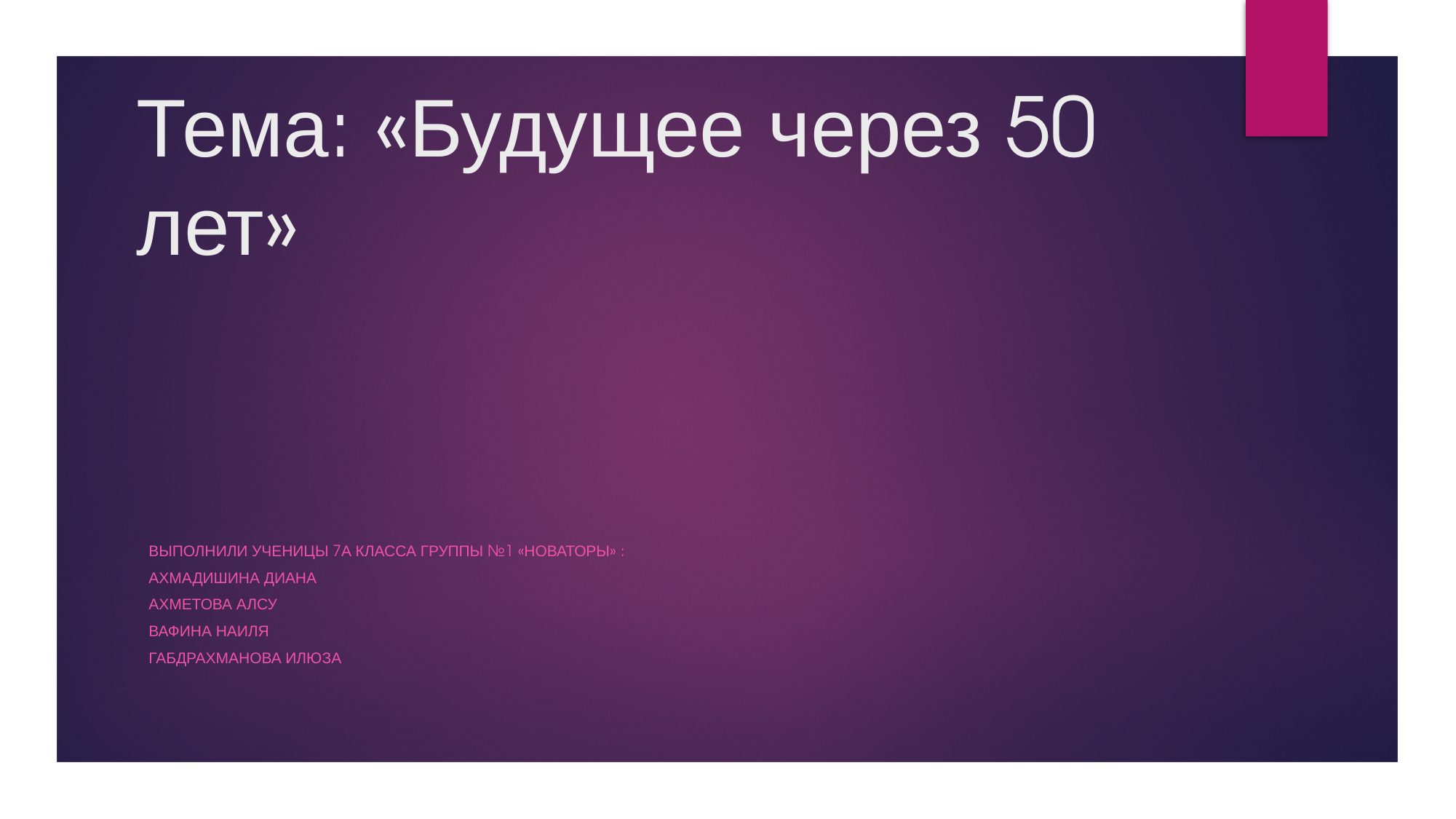

# Тема: «Будущее через 50 лет»
ВЫПОЛНИЛИ УЧЕНИЦЫ 7А КЛАССА группы №1 «НОВАТОРЫ» :
АХМАДИШИНА ДИАНА
АХМЕТОВА АЛСУ
ВАФИНА НАИЛЯ
ГАБДРАХМАНОВА ИЛЮЗА